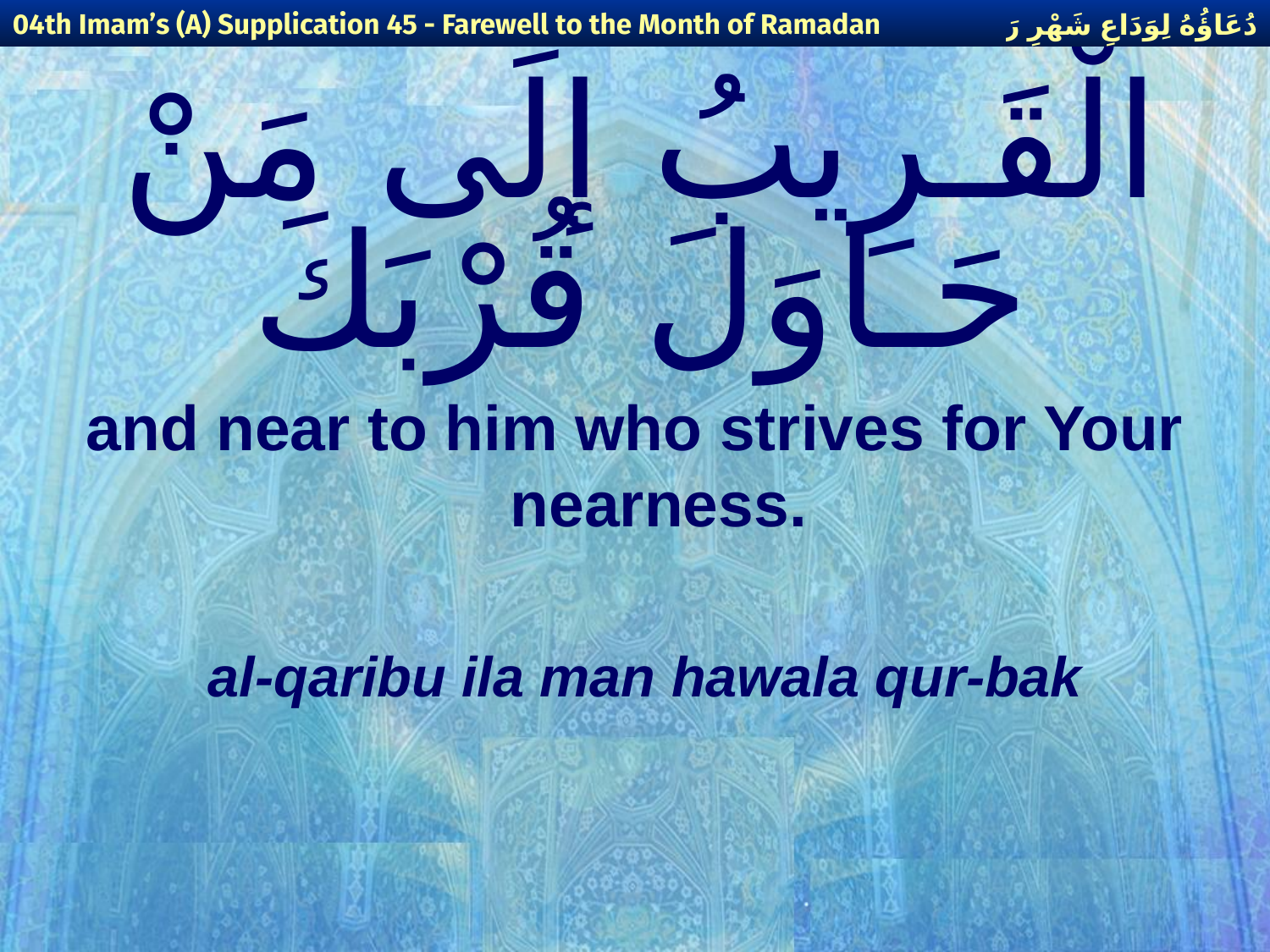

دُعَاؤُهُ لِوَدَاعِ شَهْرِ رَمَضَانَ
04th Imam’s (A) Supplication 45 - Farewell to the Month of Ramadan
# الْقَـرِيبُ إلَى مَنْ حَـاوَلَ قُرْبَكَ
and near to him who strives for Your nearness.
al-qaribu ila man hawala qur-bak